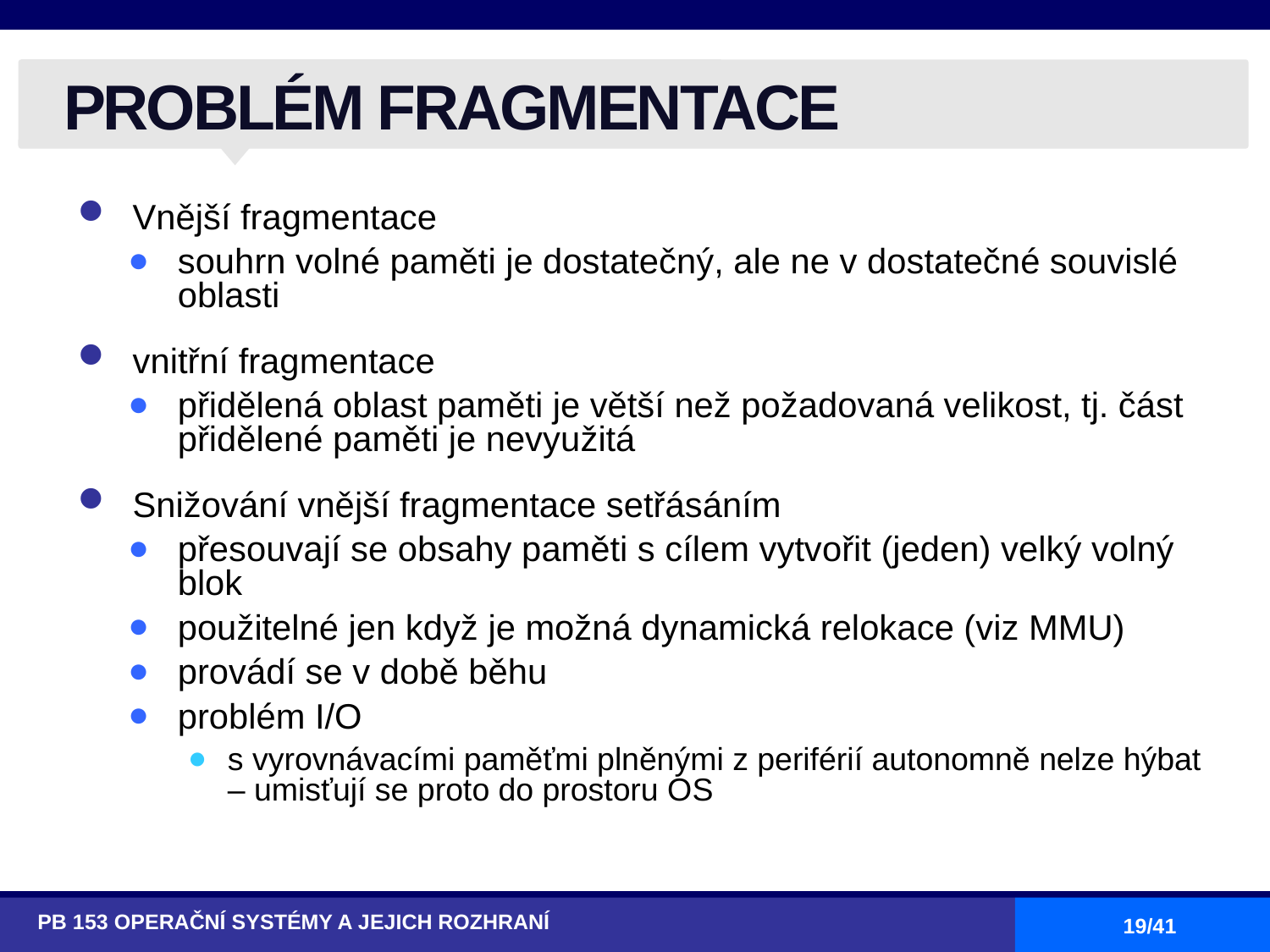

# PROBLÉM FRAGMENTACE
Vnější fragmentace
souhrn volné paměti je dostatečný, ale ne v dostatečné souvislé oblasti
vnitřní fragmentace
přidělená oblast paměti je větší než požadovaná velikost, tj. část přidělené paměti je nevyužitá
Snižování vnější fragmentace setřásáním
přesouvají se obsahy paměti s cílem vytvořit (jeden) velký volný blok
použitelné jen když je možná dynamická relokace (viz MMU)
provádí se v době běhu
problém I/O
s vyrovnávacími paměťmi plněnými z periférií autonomně nelze hýbat – umisťují se proto do prostoru OS
PB 153 OPERAČNÍ SYSTÉMY A JEJICH ROZHRANÍ